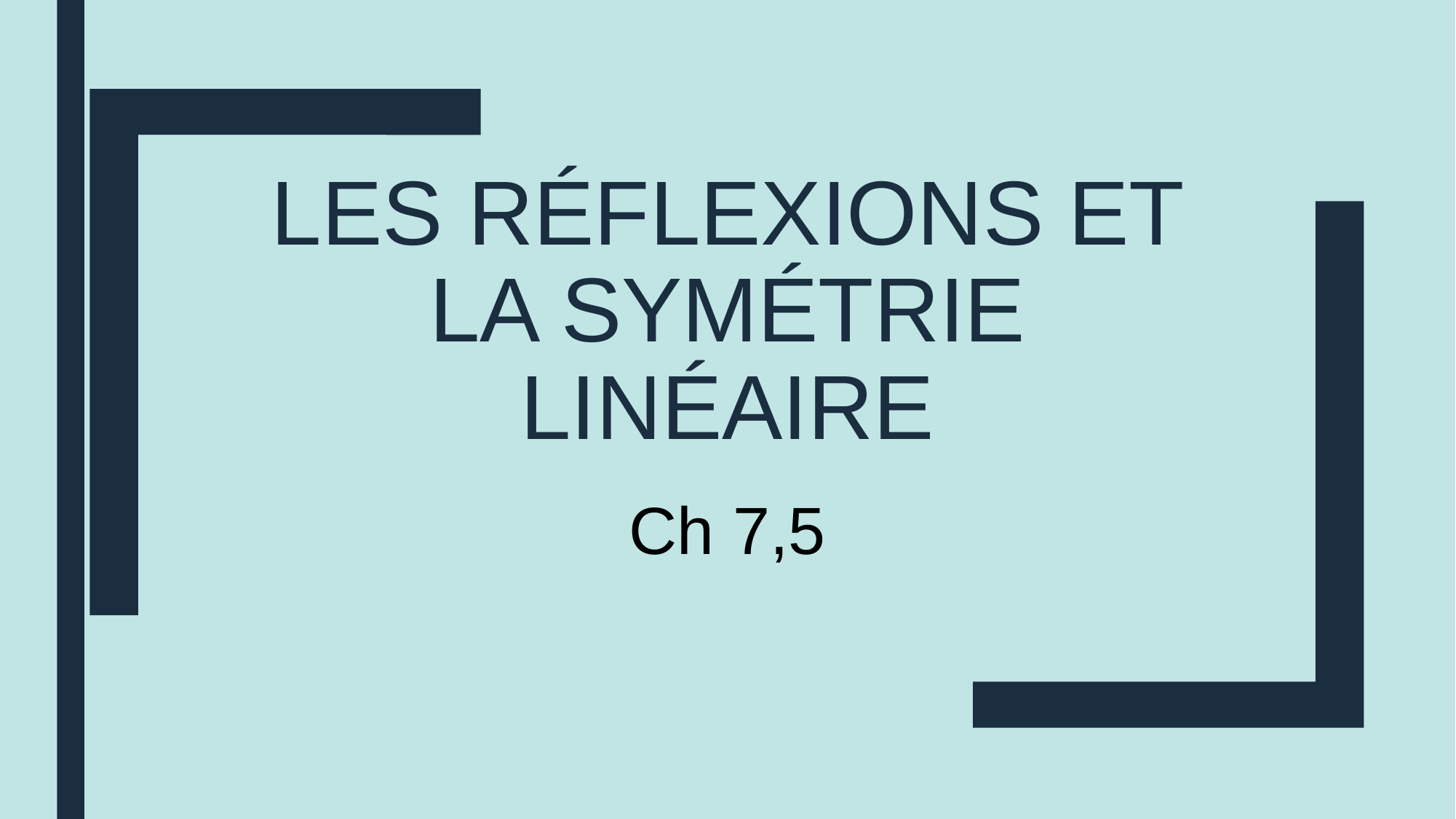

# Les réflexions et la symétrie Linéaire
Ch 7,5